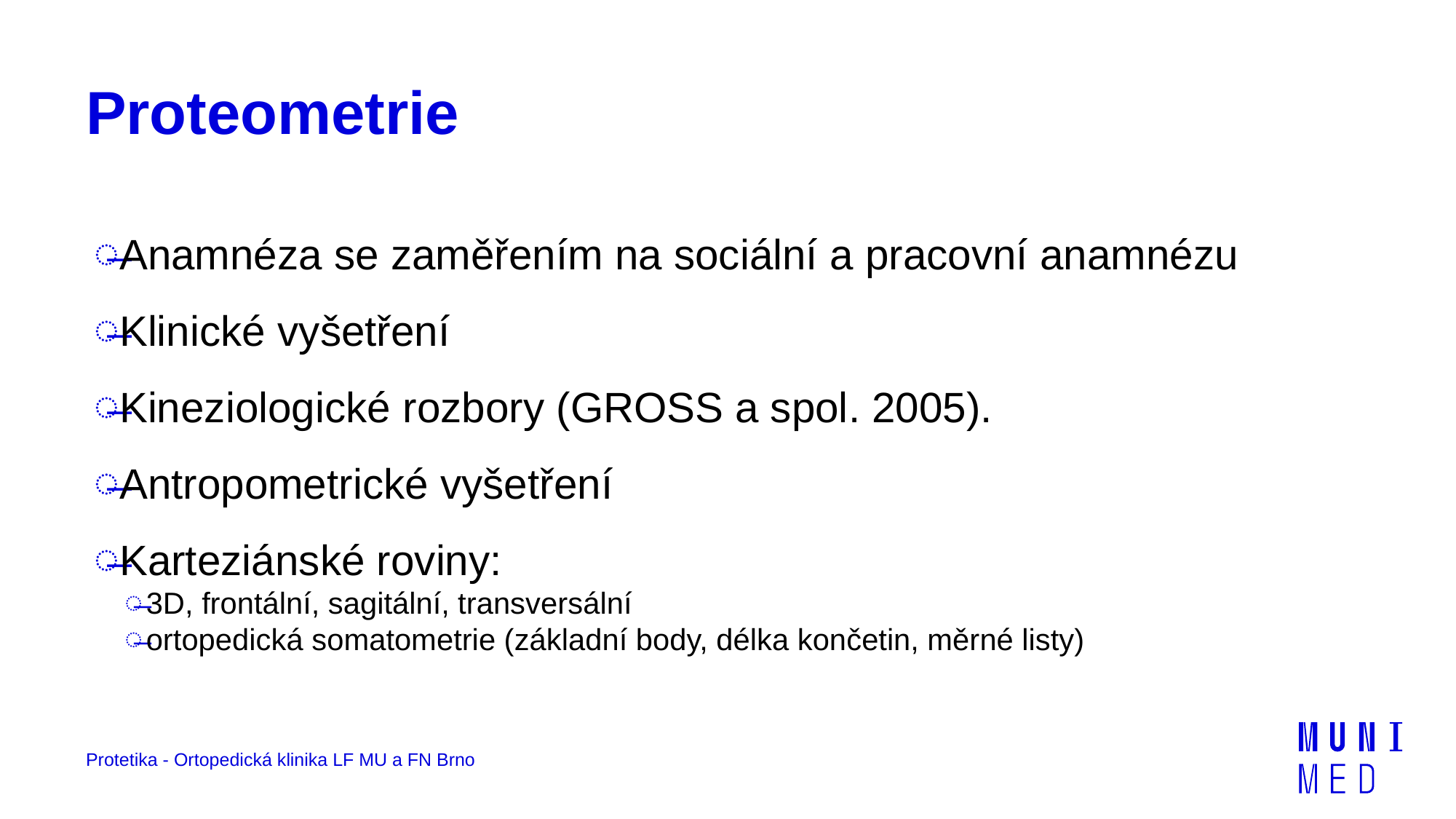

# Proteometrie

Anamnéza se zaměřením na sociální a pracovní anamnézu
Klinické vyšetření
Kineziologické rozbory (GROSS a spol. 2005).
Antropometrické vyšetření
Karteziánské roviny:
3D, frontální, sagitální, transversální
ortopedická somatometrie (základní body, délka končetin, měrné listy)
Protetika - Ortopedická klinika LF MU a FN Brno